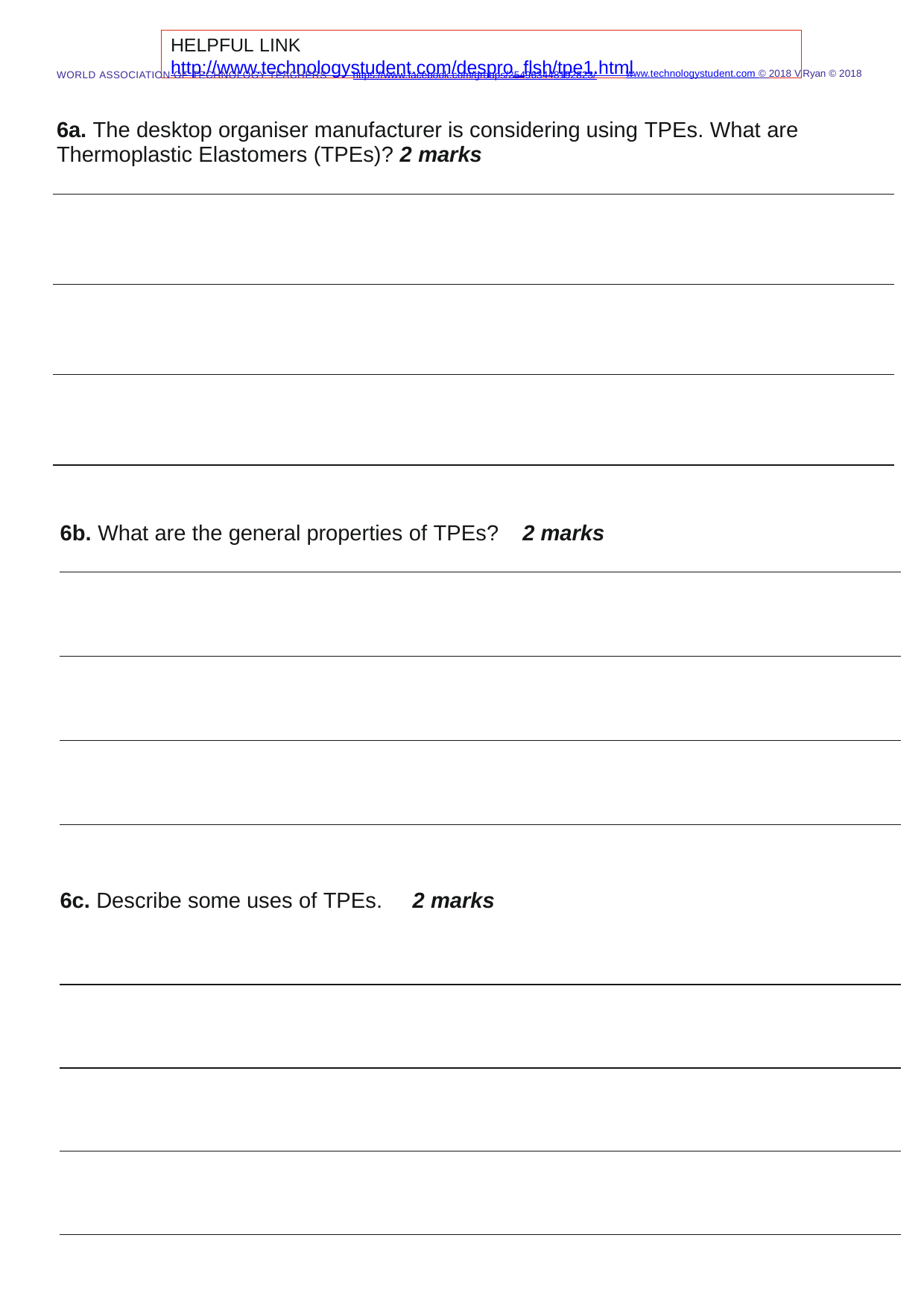

HELPFUL LINK	http://www.technologystudent.com/despro_ﬂsh/tpe1.html
www.technologystudent.com © 2018 V.Ryan © 2018
WORLD ASSOCIATION OF TECHNOLOGY TEACHERS	https://www.facebook.com/groups/254963448192823/
6a. The desktop organiser manufacturer is considering using TPEs. What are  Thermoplastic Elastomers (TPEs)? 2 marks

6b. What are the general properties of TPEs?
2 marks

6c. Describe some uses of TPEs.
2 marks